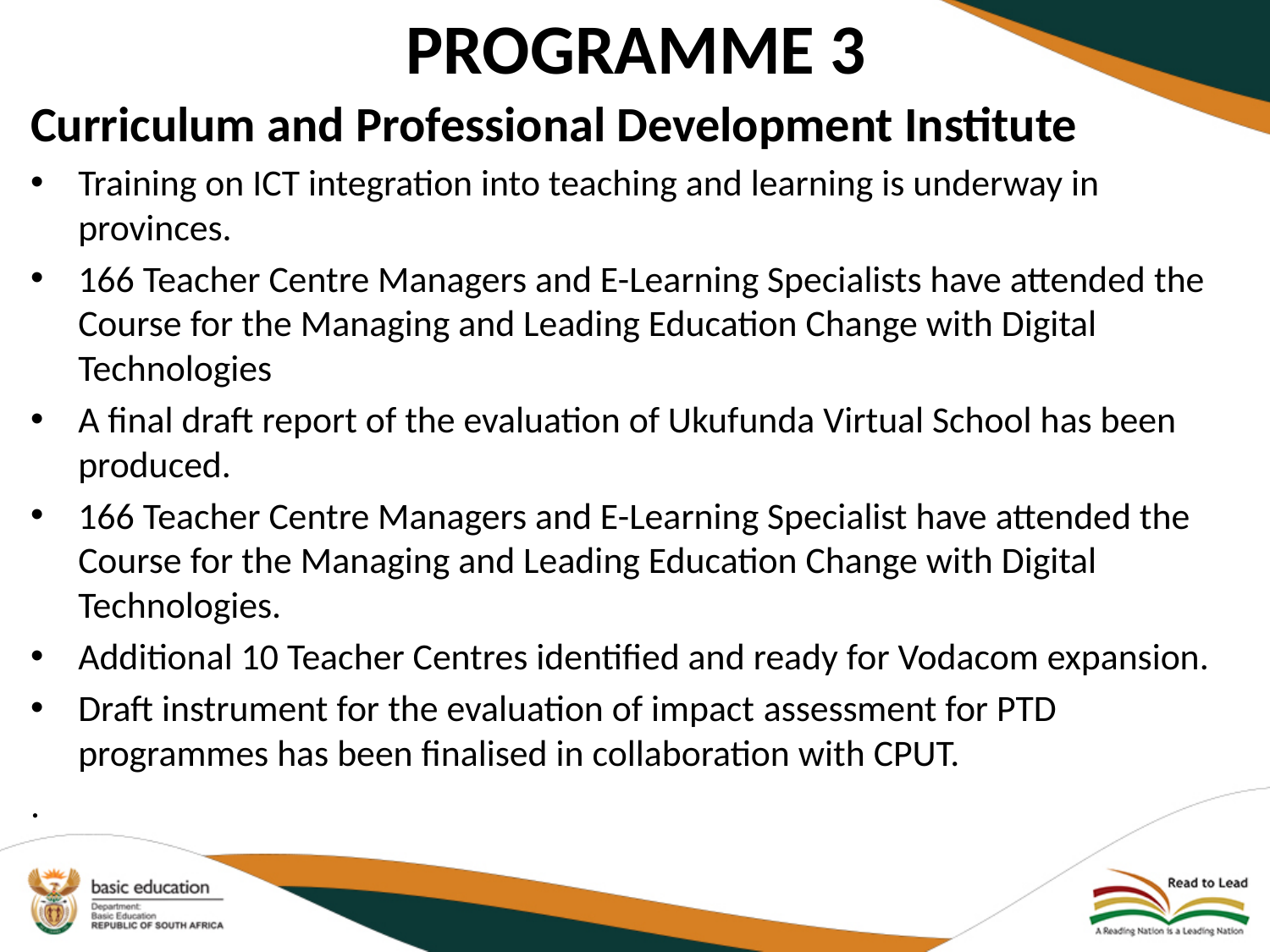

# PROGRAMME 3
Curriculum and Professional Development Institute
Training on ICT integration into teaching and learning is underway in provinces.
166 Teacher Centre Managers and E-Learning Specialists have attended the Course for the Managing and Leading Education Change with Digital Technologies
A final draft report of the evaluation of Ukufunda Virtual School has been produced.
166 Teacher Centre Managers and E-Learning Specialist have attended the Course for the Managing and Leading Education Change with Digital Technologies.
Additional 10 Teacher Centres identified and ready for Vodacom expansion.
Draft instrument for the evaluation of impact assessment for PTD programmes has been finalised in collaboration with CPUT.
.